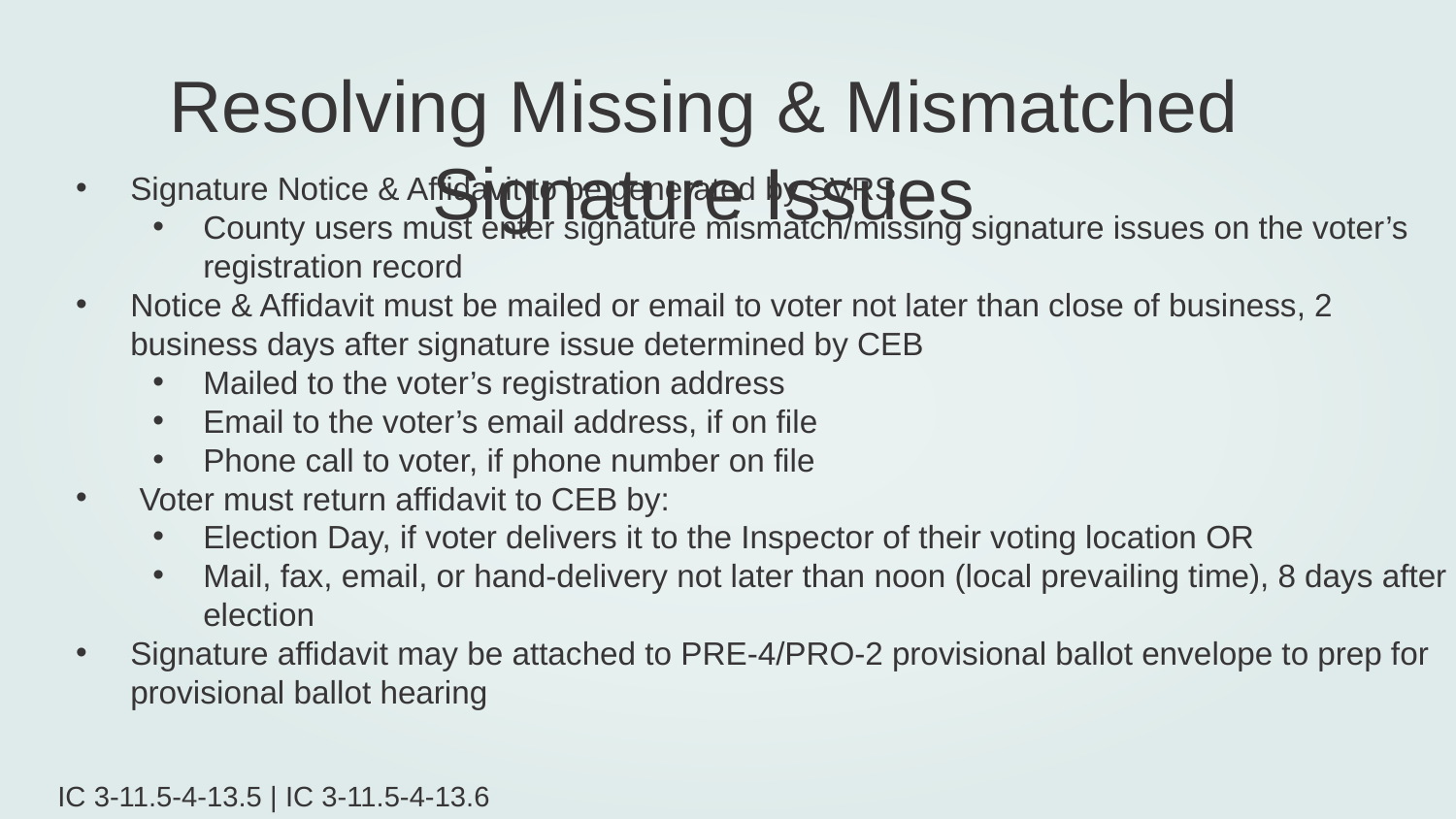

Resolving Missing & Mismatched Signature Issues
Signature Notice & Affidavit to be generated by SVRS
County users must enter signature mismatch/missing signature issues on the voter’s registration record
Notice & Affidavit must be mailed or email to voter not later than close of business, 2 business days after signature issue determined by CEB
Mailed to the voter’s registration address
Email to the voter’s email address, if on file
Phone call to voter, if phone number on file
 Voter must return affidavit to CEB by:
Election Day, if voter delivers it to the Inspector of their voting location OR
Mail, fax, email, or hand-delivery not later than noon (local prevailing time), 8 days after election
Signature affidavit may be attached to PRE-4/PRO-2 provisional ballot envelope to prep for provisional ballot hearing

IC 3-11.5-4-13.5 | IC 3-11.5-4-13.6